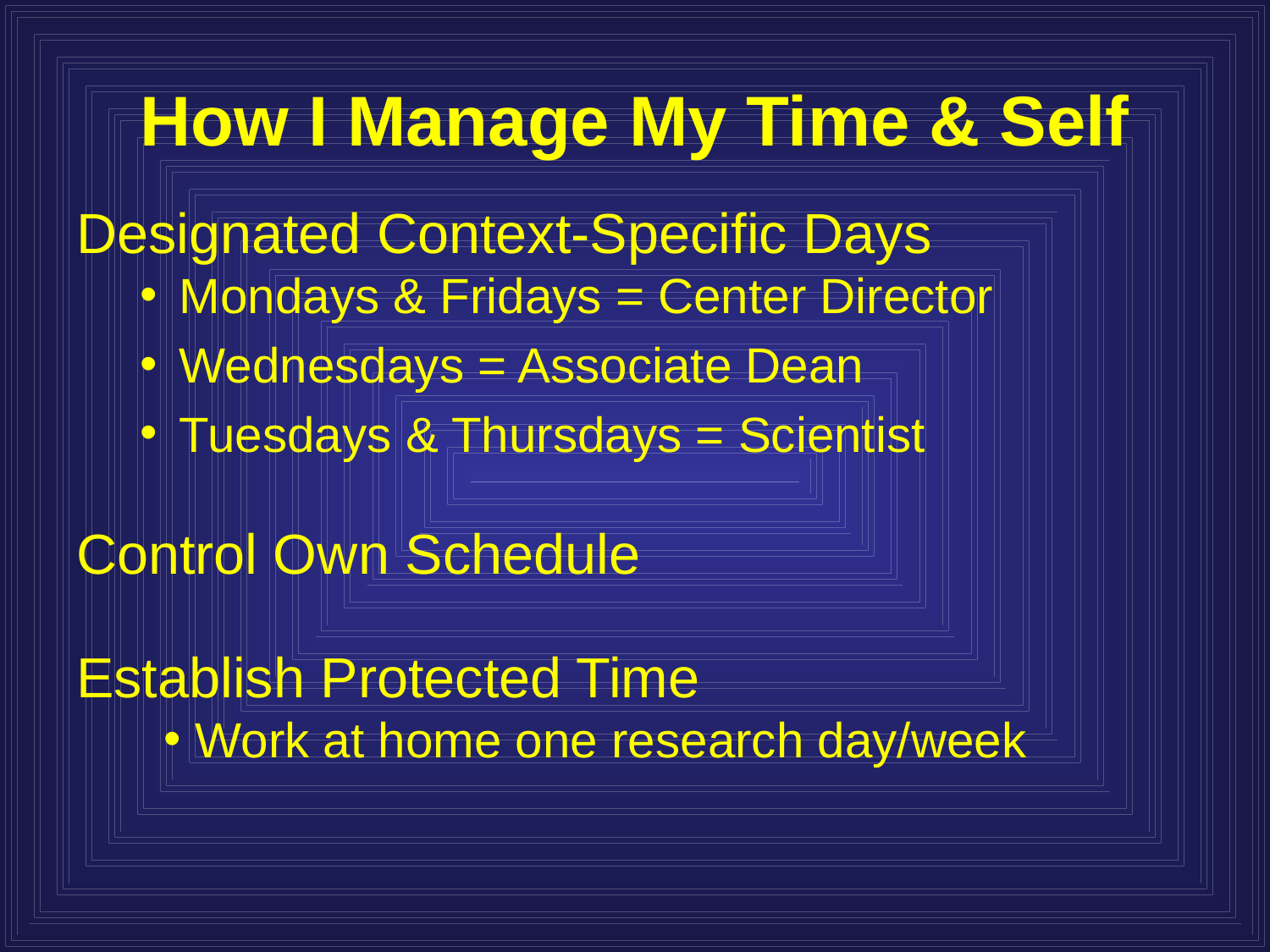

# How I Manage My Time & Self
Designated Context-Specific Days
Mondays & Fridays = Center Director
Wednesdays = Associate Dean
Tuesdays & Thursdays = Scientist

Control Own Schedule

Establish Protected Time
Work at home one research day/week